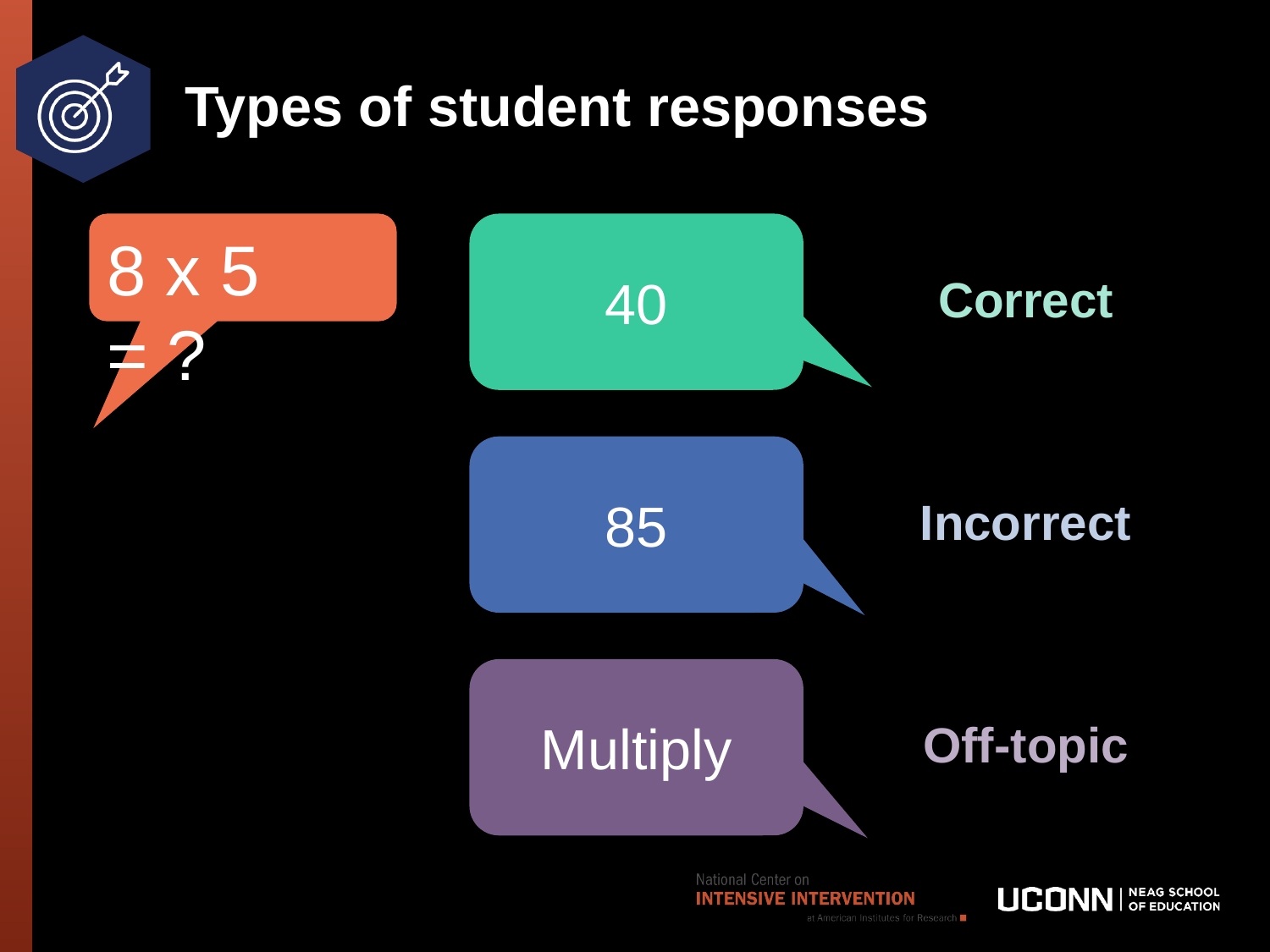

# Types of student responses
Correct
8 x 5 = ?
40
Incorrect
85
Multiply
Off-topic